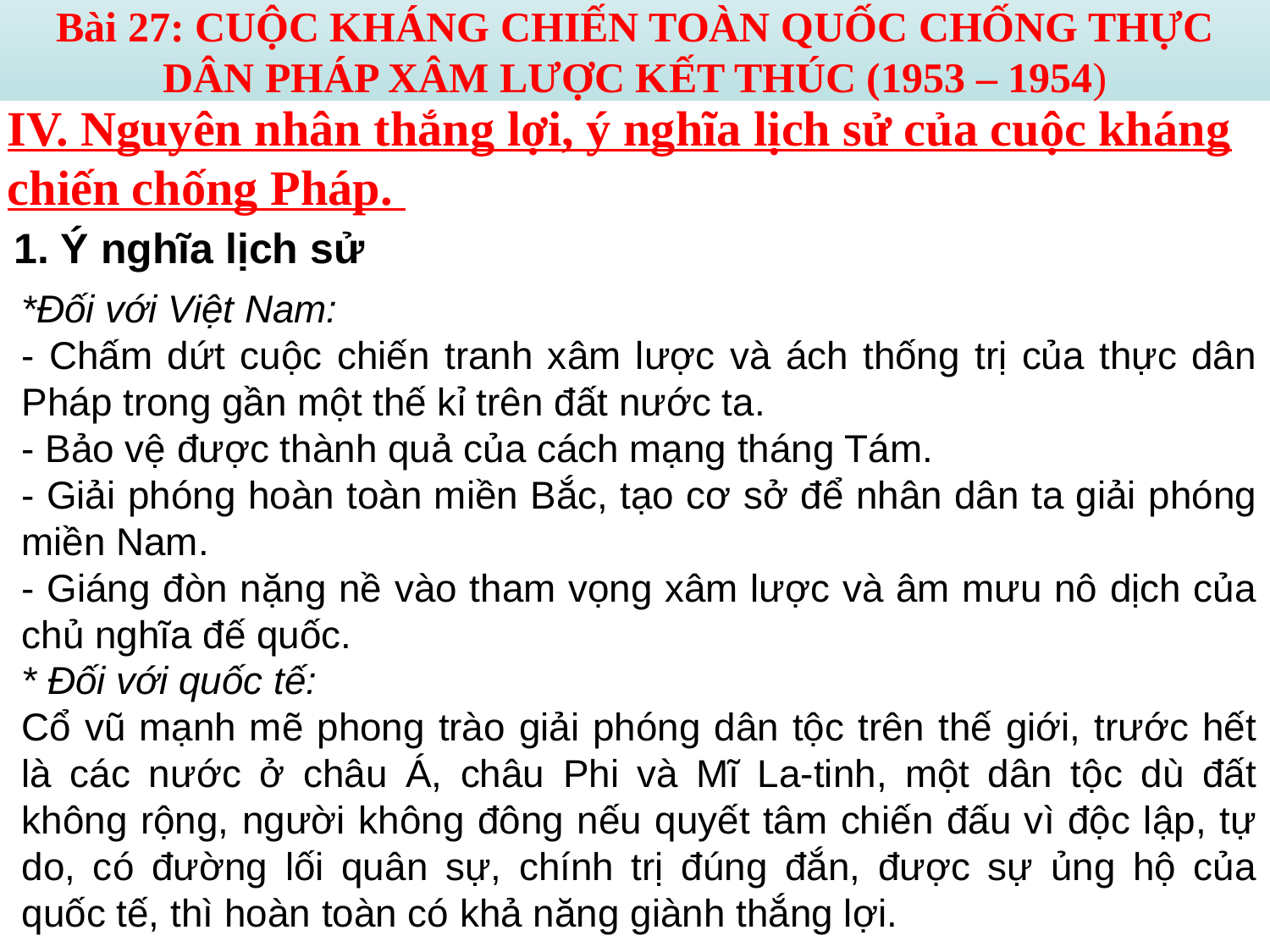

# Bài 27: CUỘC KHÁNG CHIẾN TOÀN QUỐC CHỐNG THỰC DÂN PHÁP XÂM LƯỢC KẾT THÚC (1953 – 1954)
IV. Nguyên nhân thắng lợi, ý nghĩa lịch sử của cuộc kháng chiến chống Pháp.
1. Ý nghĩa lịch sử
*Đối với Việt Nam:
- Chấm dứt cuộc chiến tranh xâm lược và ách thống trị của thực dân Pháp trong gần một thế kỉ trên đất nước ta.
- Bảo vệ được thành quả của cách mạng tháng Tám.
- Giải phóng hoàn toàn miền Bắc, tạo cơ sở để nhân dân ta giải phóng miền Nam.
- Giáng đòn nặng nề vào tham vọng xâm lược và âm mưu nô dịch của chủ nghĩa đế quốc.
* Đối với quốc tế:
Cổ vũ mạnh mẽ phong trào giải phóng dân tộc trên thế giới, trước hết là các nước ở châu Á, châu Phi và Mĩ La-tinh, một dân tộc dù đất không rộng, người không đông nếu quyết tâm chiến đấu vì độc lập, tự do, có đường lối quân sự, chính trị đúng đắn, được sự ủng hộ của quốc tế, thì hoàn toàn có khả năng giành thắng lợi.